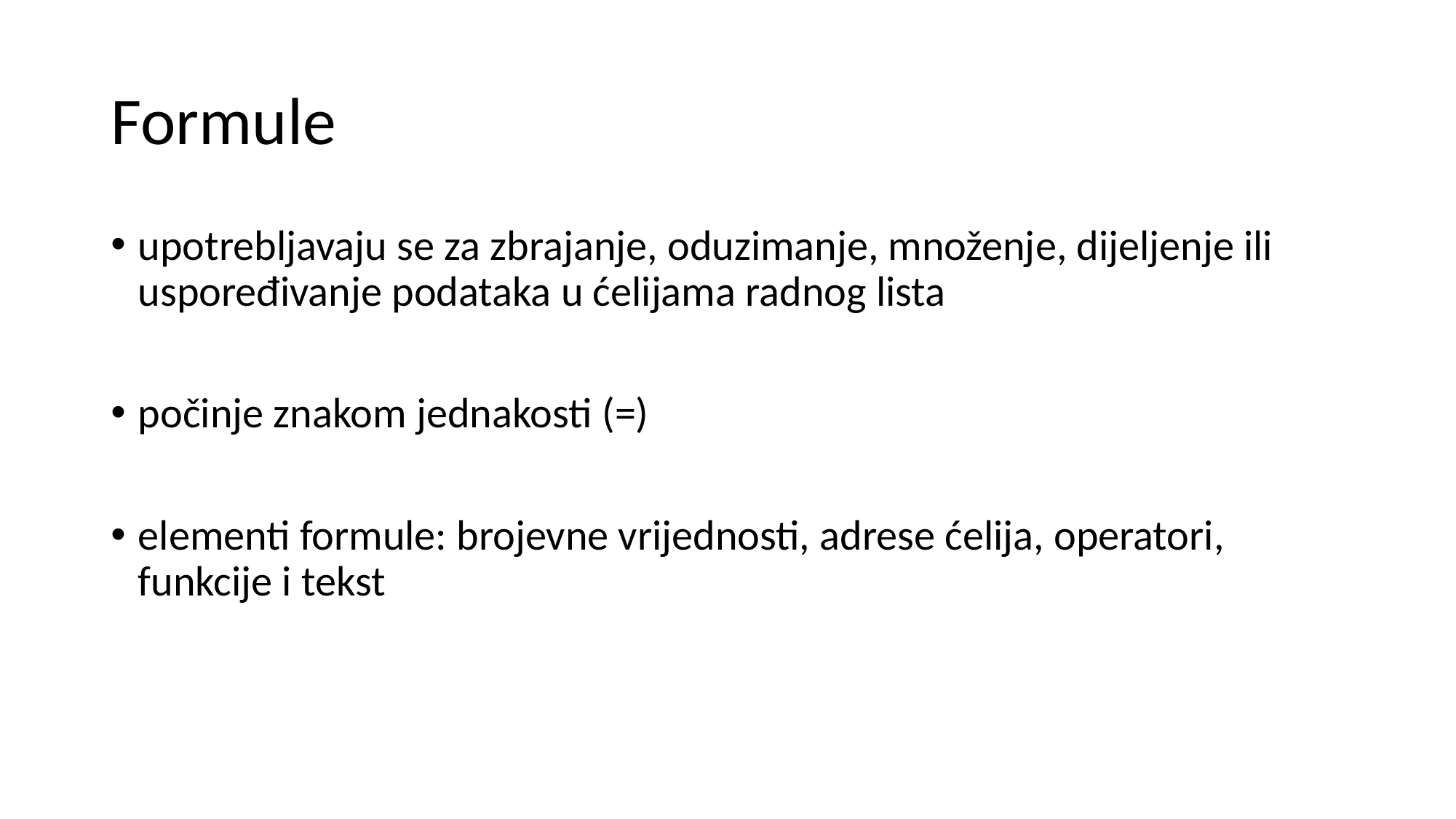

# Formule
upotrebljavaju se za zbrajanje, oduzimanje, množenje, dijeljenje ili uspoređivanje podataka u ćelijama radnog lista

počinje znakom jednakosti (=)

elementi formule: brojevne vrijednosti, adrese ćelija, operatori, funkcije i tekst